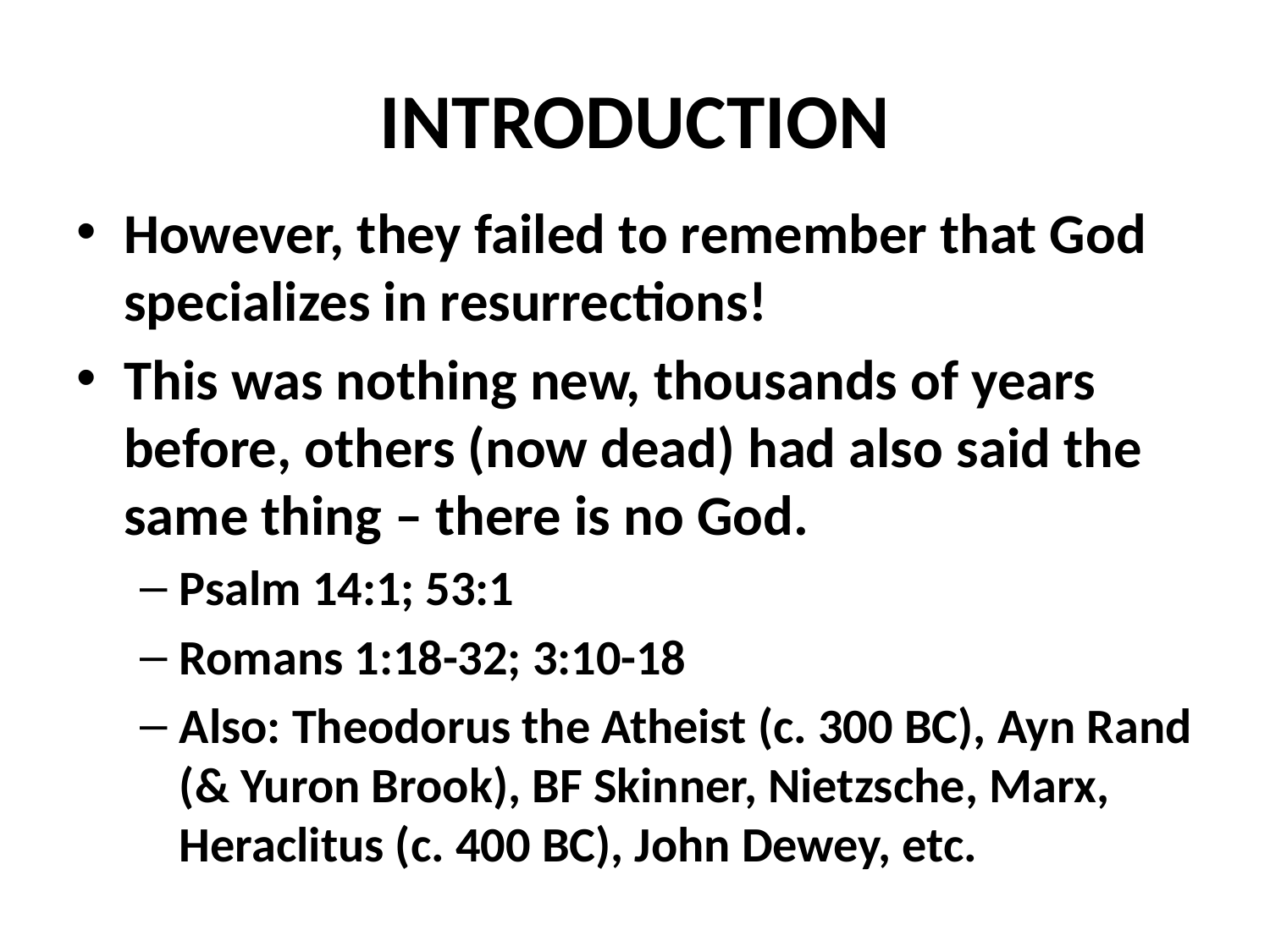

# INTRODUCTION
However, they failed to remember that God specializes in resurrections!
This was nothing new, thousands of years before, others (now dead) had also said the same thing – there is no God.
Psalm 14:1; 53:1
Romans 1:18-32; 3:10-18
Also: Theodorus the Atheist (c. 300 BC), Ayn Rand (& Yuron Brook), BF Skinner, Nietzsche, Marx, Heraclitus (c. 400 BC), John Dewey, etc.